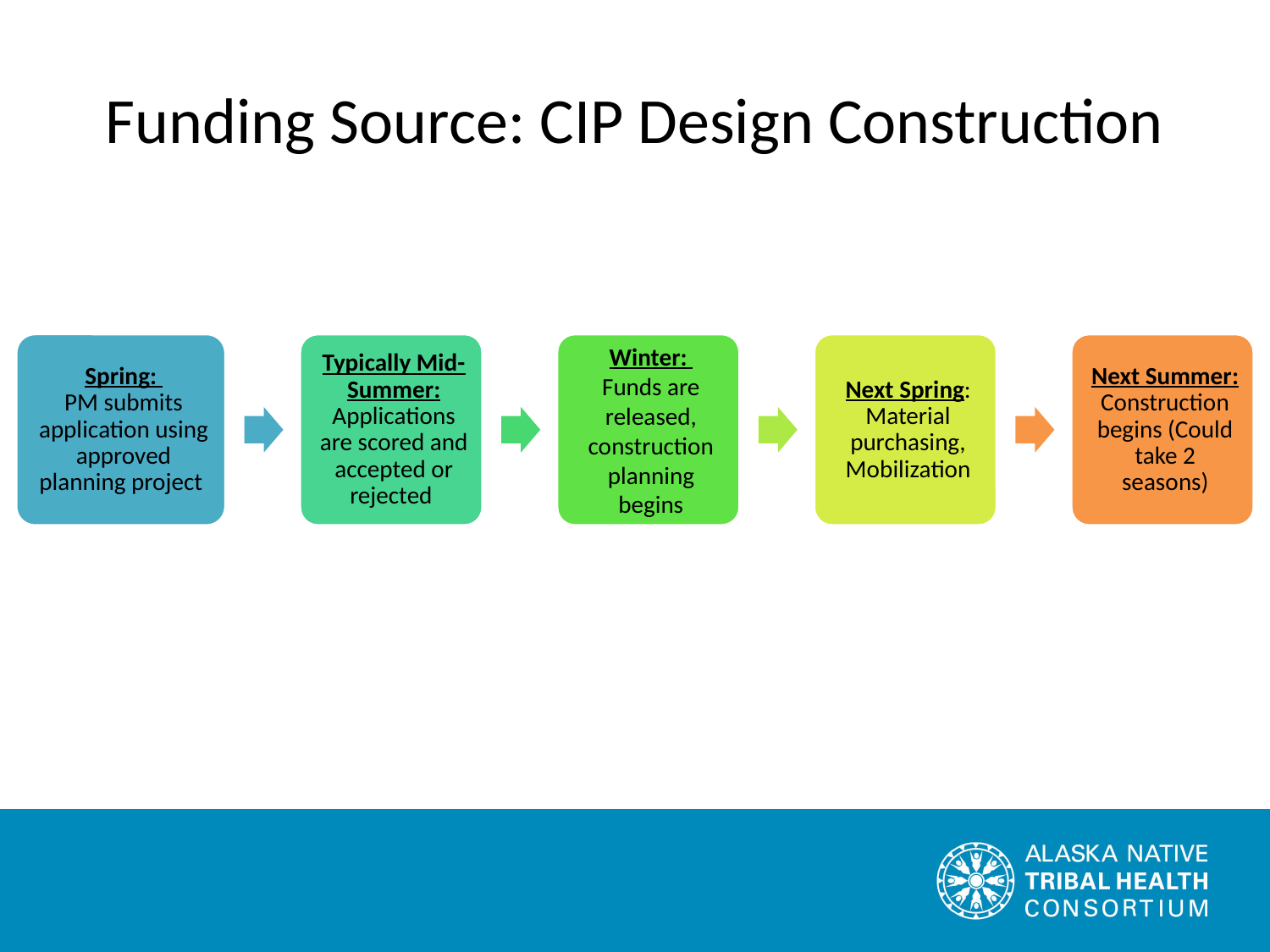

# Funding Source: CIP Design Construction
Spring:
PM submits application using approved planning project

Typically Mid-Summer: Applications are scored and accepted or rejected

Winter:
Funds are released, construction planning begins

Next Spring: Material purchasing, Mobilization

Next Summer:
Construction begins (Could take 2 seasons)